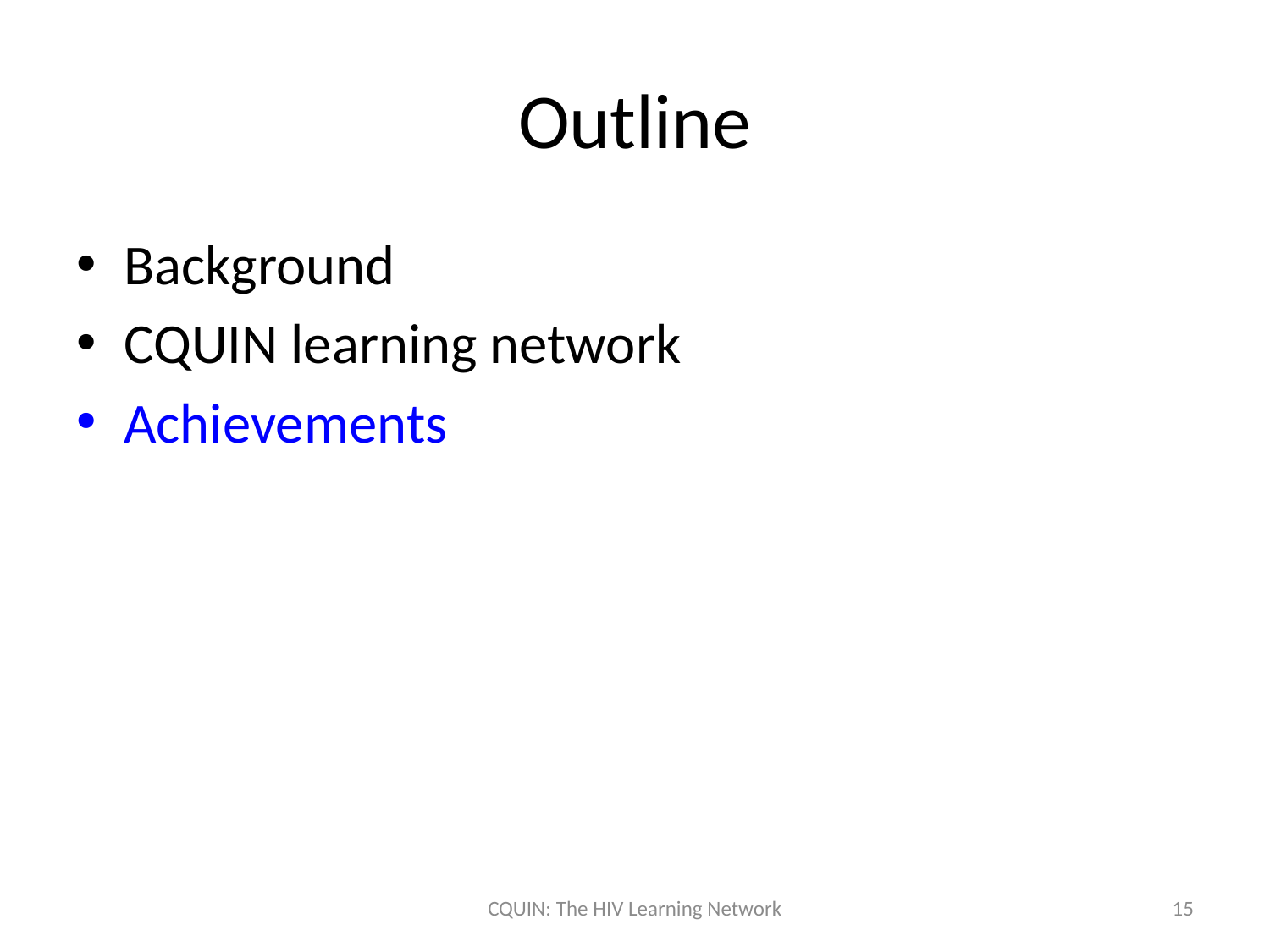

# Outline
Background
CQUIN learning network
Achievements
CQUIN: The HIV Learning Network
15